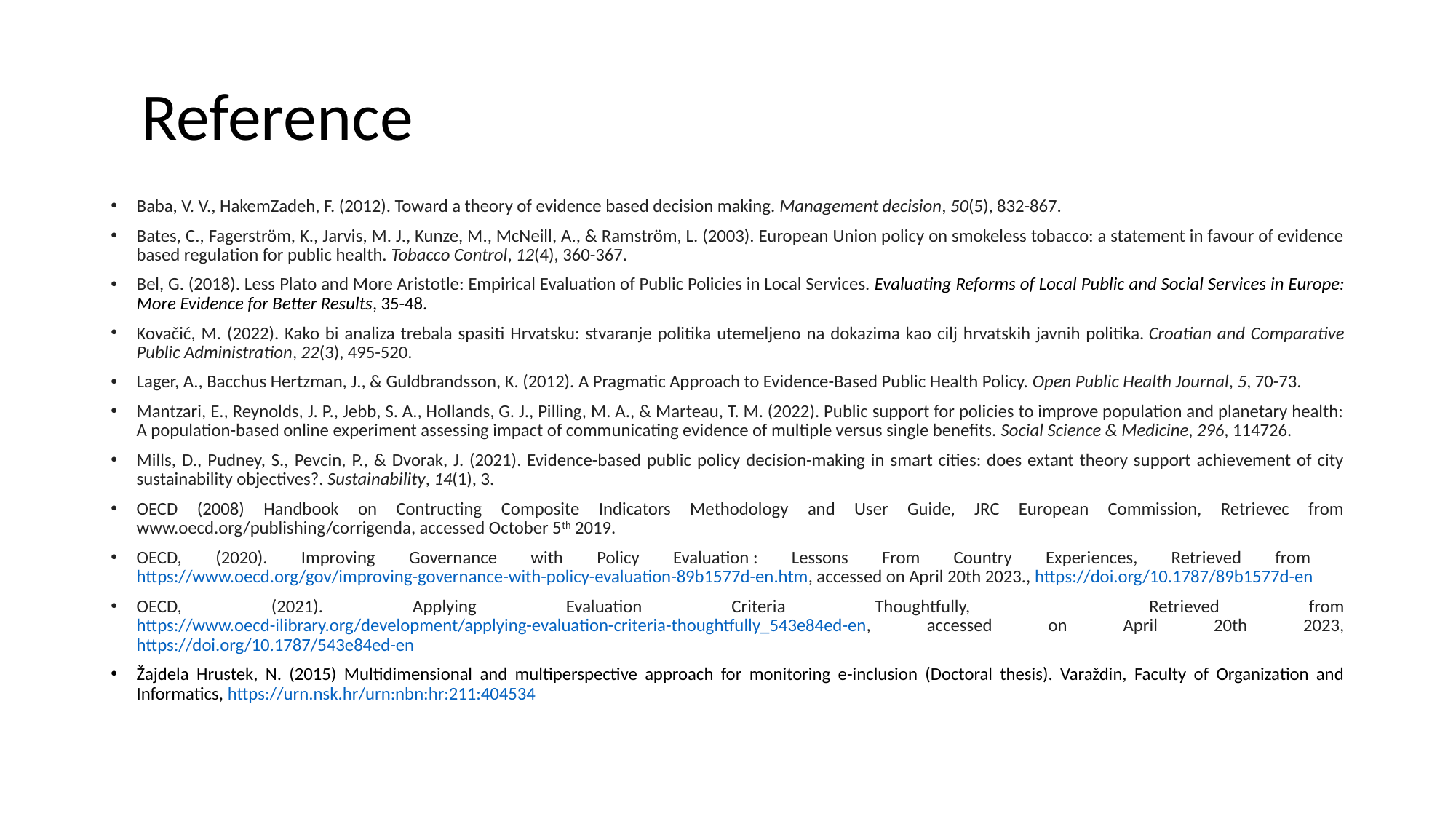

# Reference

Baba, V. V., HakemZadeh, F. (2012). Toward a theory of evidence based decision making. Management decision, 50(5), 832-867.
Bates, C., Fagerström, K., Jarvis, M. J., Kunze, M., McNeill, A., & Ramström, L. (2003). European Union policy on smokeless tobacco: a statement in favour of evidence based regulation for public health. Tobacco Control, 12(4), 360-367.
Bel, G. (2018). Less Plato and More Aristotle: Empirical Evaluation of Public Policies in Local Services. Evaluating Reforms of Local Public and Social Services in Europe: More Evidence for Better Results, 35-48.
Kovačić, M. (2022). Kako bi analiza trebala spasiti Hrvatsku: stvaranje politika utemeljeno na dokazima kao cilj hrvatskih javnih politika. Croatian and Comparative Public Administration, 22(3), 495-520.
Lager, A., Bacchus Hertzman, J., & Guldbrandsson, K. (2012). A Pragmatic Approach to Evidence-Based Public Health Policy. Open Public Health Journal, 5, 70-73.
Mantzari, E., Reynolds, J. P., Jebb, S. A., Hollands, G. J., Pilling, M. A., & Marteau, T. M. (2022). Public support for policies to improve population and planetary health: A population-based online experiment assessing impact of communicating evidence of multiple versus single benefits. Social Science & Medicine, 296, 114726.
Mills, D., Pudney, S., Pevcin, P., & Dvorak, J. (2021). Evidence-based public policy decision-making in smart cities: does extant theory support achievement of city sustainability objectives?. Sustainability, 14(1), 3.
OECD (2008) Handbook on Contructing Composite Indicators Methodology and User Guide, JRC European Commission, Retrievec from www.oecd.org/publishing/corrigenda, accessed October 5th 2019.
OECD, (2020). Improving Governance with Policy Evaluation : Lessons From Country Experiences, Retrieved from  https://www.oecd.org/gov/improving-governance-with-policy-evaluation-89b1577d-en.htm, accessed on April 20th 2023., https://doi.org/10.1787/89b1577d-en
OECD, (2021). Applying Evaluation Criteria Thoughtfully,  Retrieved from https://www.oecd-ilibrary.org/development/applying-evaluation-criteria-thoughtfully_543e84ed-en, accessed on April 20th 2023, https://doi.org/10.1787/543e84ed-en
Žajdela Hrustek, N. (2015) Multidimensional and multiperspective approach for monitoring e-inclusion (Doctoral thesis). Varaždin, Faculty of Organization and Informatics, https://urn.nsk.hr/urn:nbn:hr:211:404534